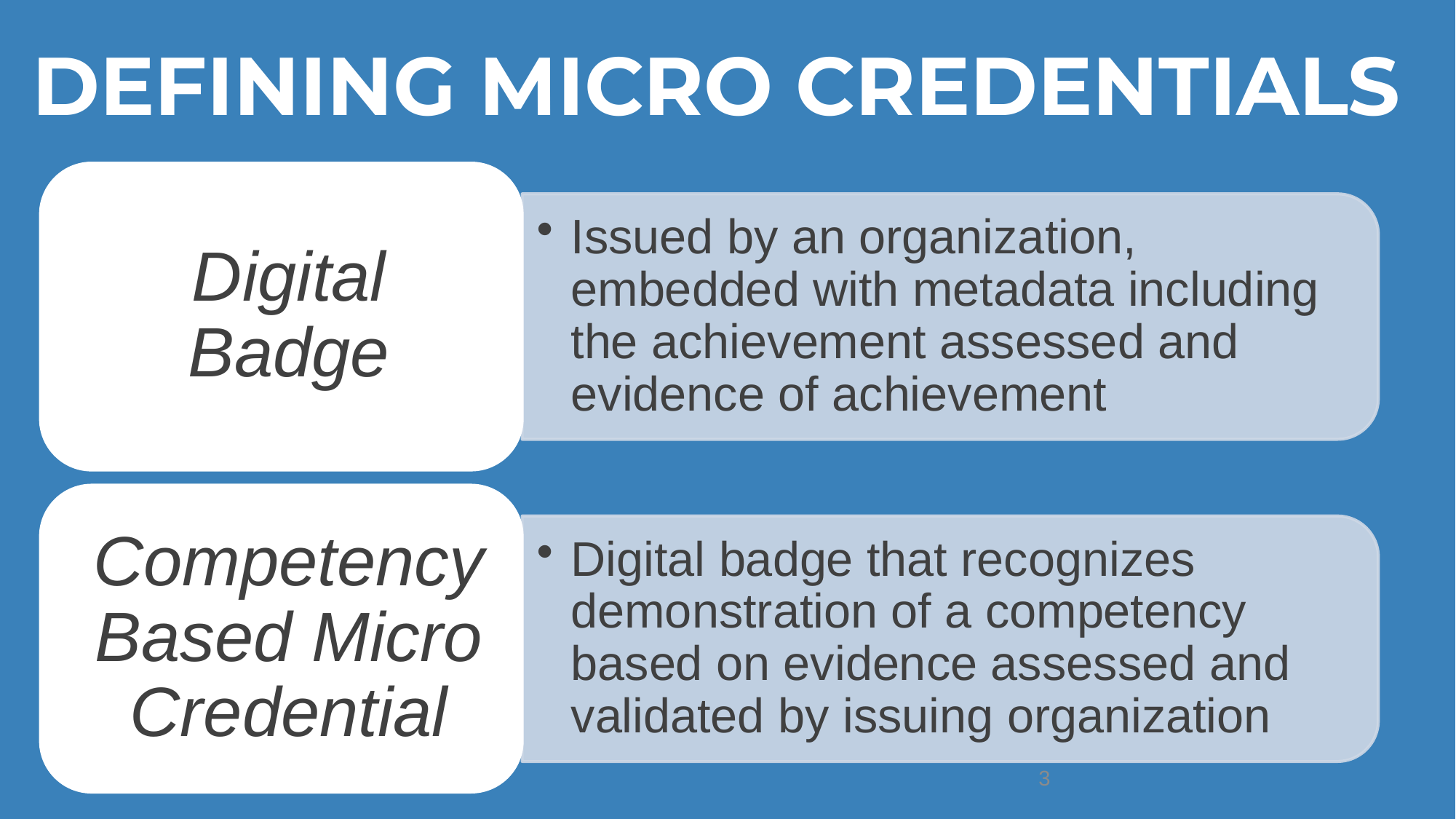

# DEFINING MICRO CREDENTIALS
Issued by an organization, embedded with metadata including the achievement assessed and evidence of achievement
Digital Badge
Digital badge that recognizes demonstration of a competency based on evidence assessed and validated by issuing organization
Competency Based Micro Credential
3